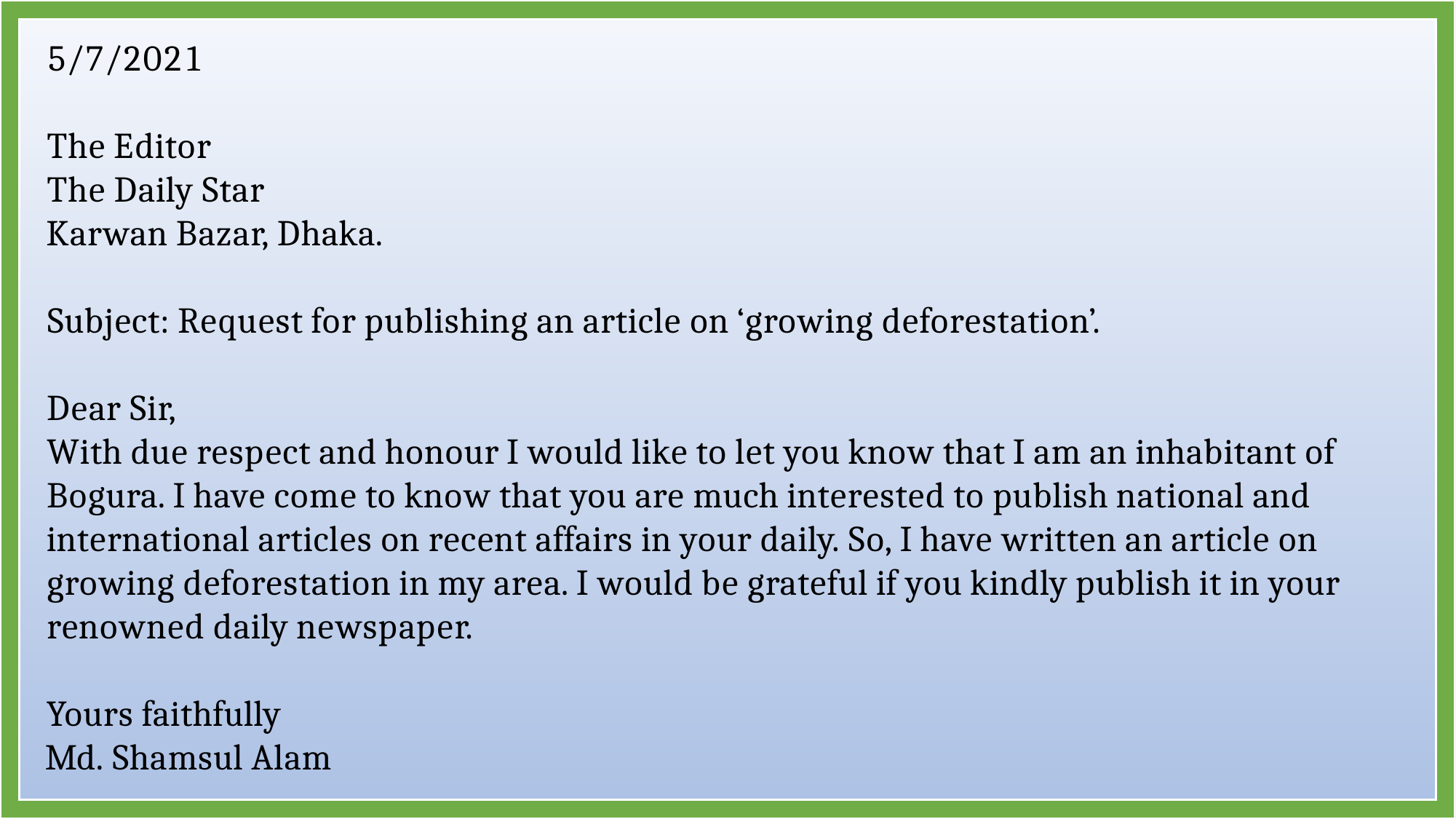

5/7/2021

The Editor
The Daily Star
Karwan Bazar, Dhaka.

Subject: Request for publishing an article on ‘growing deforestation’.

Dear Sir,
With due respect and honour I would like to let you know that I am an inhabitant of Bogura. I have come to know that you are much interested to publish national and international articles on recent affairs in your daily. So, I have written an article on growing deforestation in my area. I would be grateful if you kindly publish it in your renowned daily newspaper.

Yours faithfully
Md. Shamsul Alam